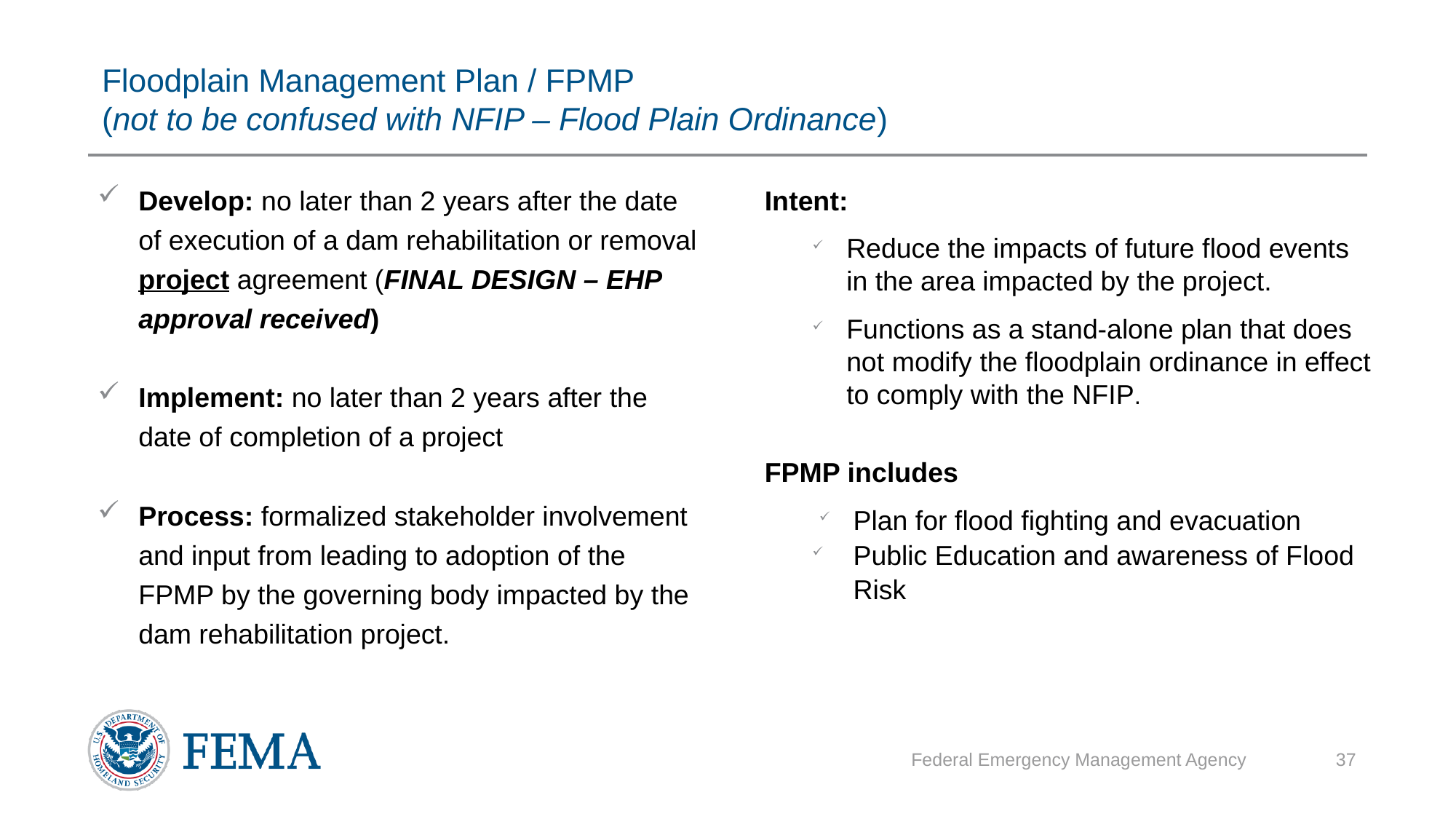

# Floodplain Management Plan / FPMP (not to be confused with NFIP – Flood Plain Ordinance)
Develop: no later than 2 years after the date of execution of a dam rehabilitation or removal project agreement (FINAL DESIGN – EHP approval received)

Implement: no later than 2 years after the date of completion of a project

Process: formalized stakeholder involvement and input from leading to adoption of the FPMP by the governing body impacted by the dam rehabilitation project.

Intent:
Reduce the impacts of future flood events in the area impacted by the project.
Functions as a stand-alone plan that does not modify the floodplain ordinance in effect to comply with the NFIP.

FPMP includes
Plan for flood fighting and evacuation
Public Education and awareness of Flood Risk

Federal Emergency Management Agency
37